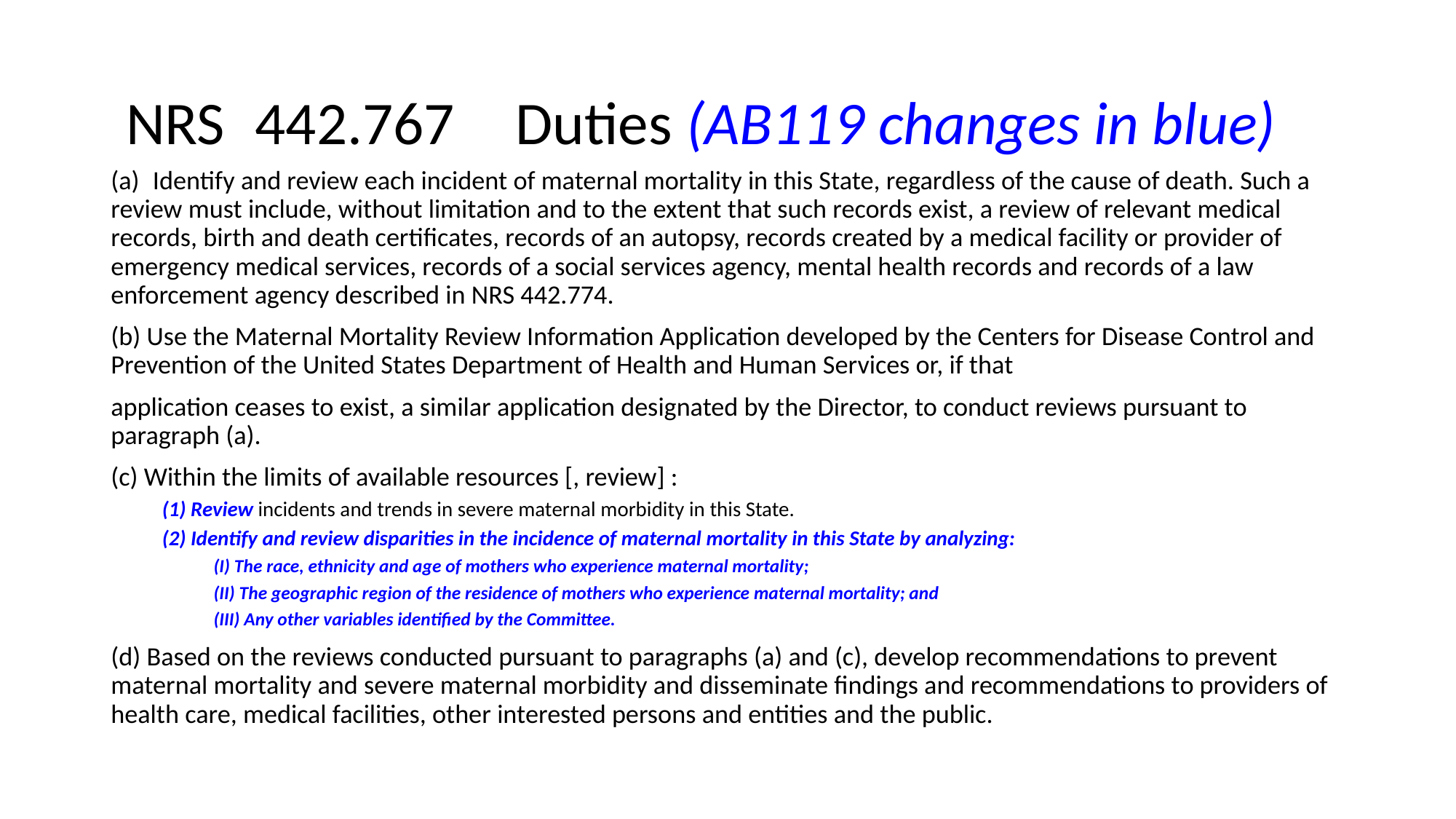

# NRS 442.767  Duties (AB119 changes in blue)
(a) Identify and review each incident of maternal mortality in this State, regardless of the cause of death. Such a review must include, without limitation and to the extent that such records exist, a review of relevant medical records, birth and death certificates, records of an autopsy, records created by a medical facility or provider of emergency medical services, records of a social services agency, mental health records and records of a law enforcement agency described in NRS 442.774.
(b) Use the Maternal Mortality Review Information Application developed by the Centers for Disease Control and Prevention of the United States Department of Health and Human Services or, if that
application ceases to exist, a similar application designated by the Director, to conduct reviews pursuant to paragraph (a).
(c) Within the limits of available resources [, review] :
(1) Review incidents and trends in severe maternal morbidity in this State.
(2) Identify and review disparities in the incidence of maternal mortality in this State by analyzing:
(I) The race, ethnicity and age of mothers who experience maternal mortality;
(II) The geographic region of the residence of mothers who experience maternal mortality; and
(III) Any other variables identified by the Committee.
(d) Based on the reviews conducted pursuant to paragraphs (a) and (c), develop recommendations to prevent maternal mortality and severe maternal morbidity and disseminate findings and recommendations to providers of health care, medical facilities, other interested persons and entities and the public.